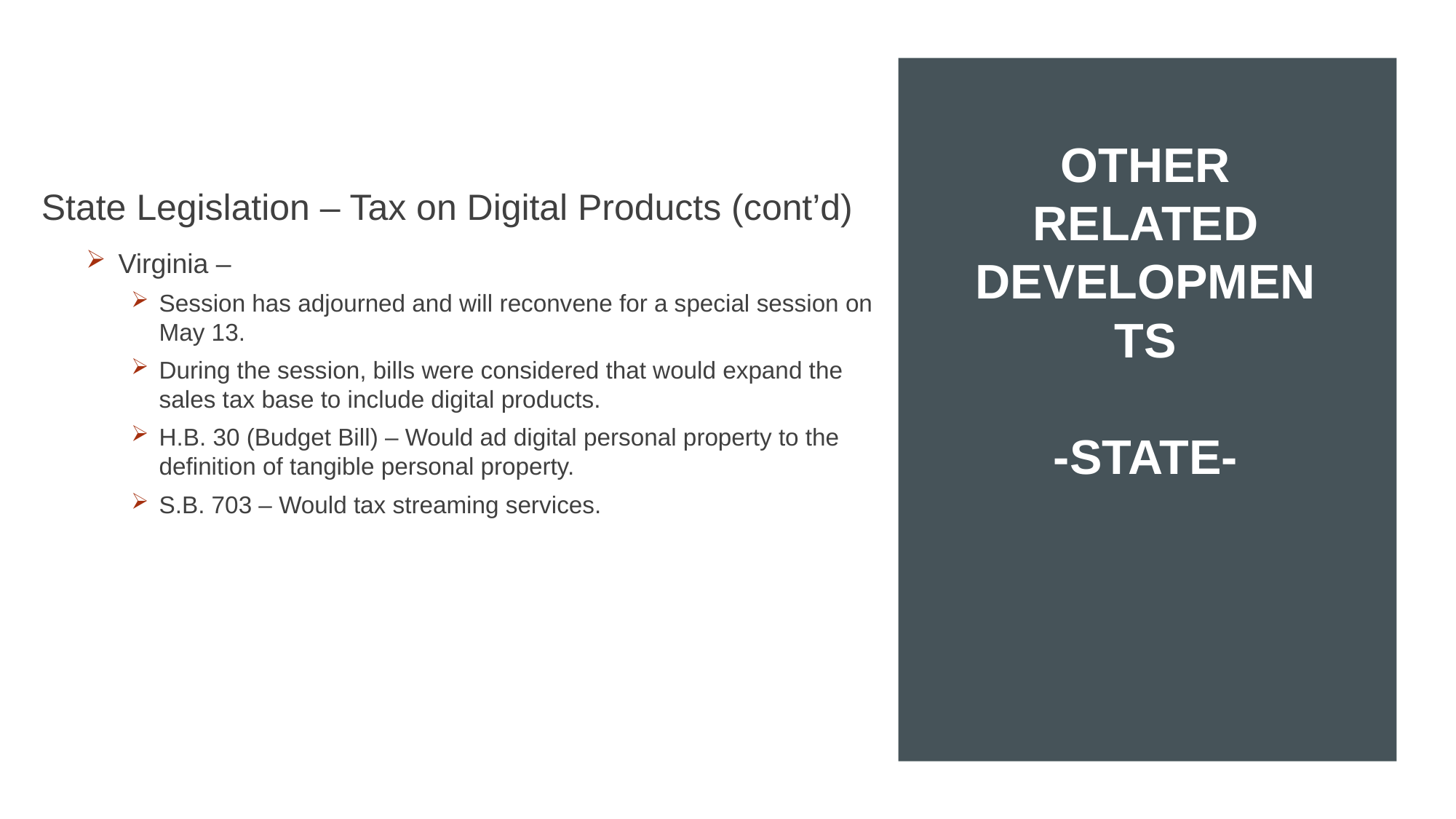

State Legislation – Tax on Digital Products (cont’d)
Virginia –
Session has adjourned and will reconvene for a special session on May 13.
During the session, bills were considered that would expand the sales tax base to include digital products.
H.B. 30 (Budget Bill) – Would ad digital personal property to the definition of tangible personal property.
S.B. 703 – Would tax streaming services.

# Other Related Developments -State-